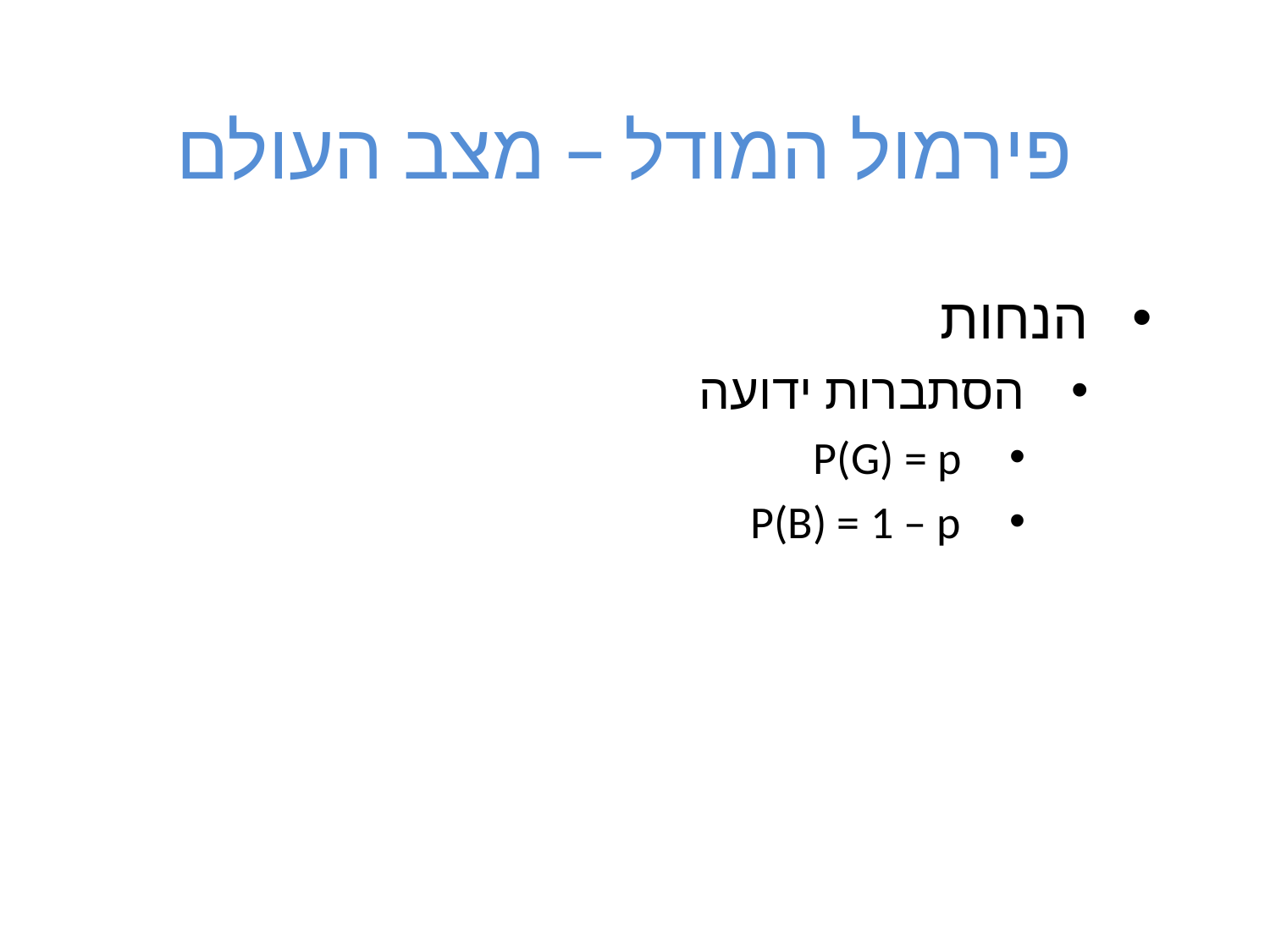

# פירמול המודל – מצב העולם
הנחות
הסתברות ידועה
P(G) = p
P(B) = 1 – p